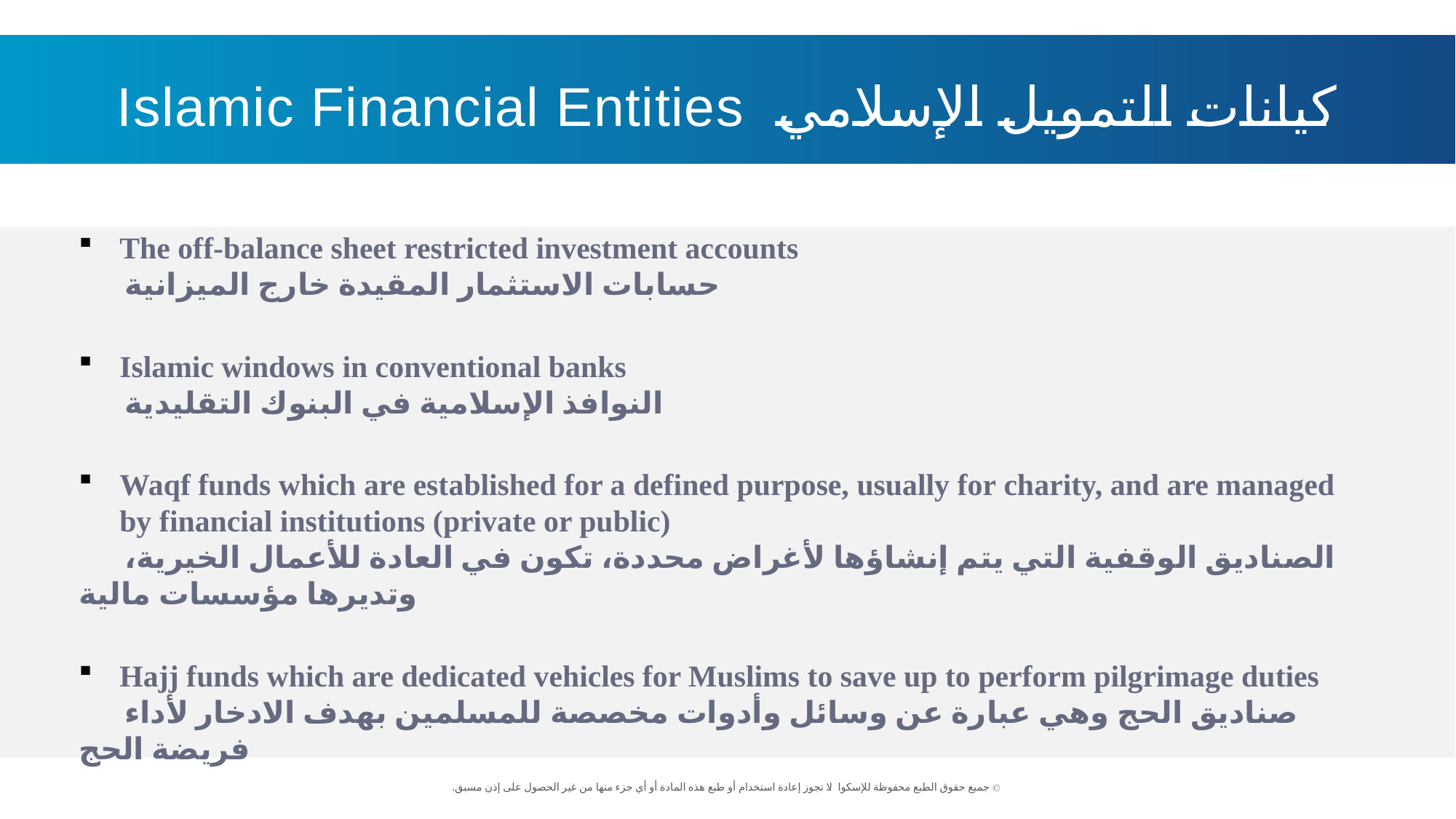

كيانات التمويل الإسلامي  Islamic Financial Entities
The off-balance sheet restricted investment accounts
      حسابات الاستثمار المقيدة خارج الميزانية
Islamic windows in conventional banks
      النوافذ الإسلامية في البنوك التقليدية
Waqf funds which are established for a defined purpose, usually for charity, and are managed by financial institutions (private or public)
      الصناديق الوقفية التي يتم إنشاؤها لأغراض محددة، تكون في العادة للأعمال الخيرية، وتديرها مؤسسات مالية
Hajj funds which are dedicated vehicles for Muslims to save up to perform pilgrimage duties
      صناديق الحج وهي عبارة عن وسائل وأدوات مخصصة للمسلمين بهدف الادخار لأداء فريضة الحج